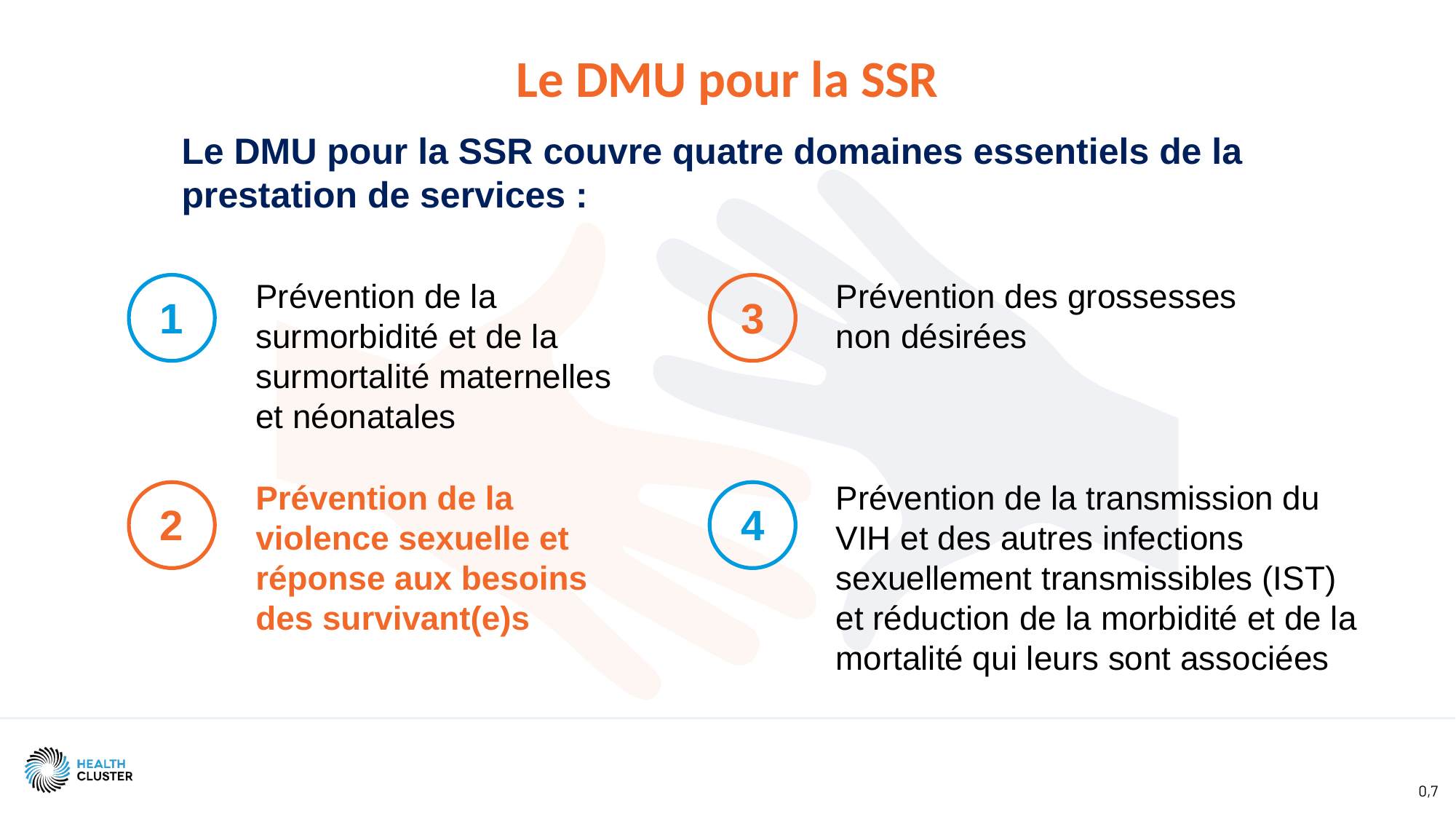

# Le DMU pour la SSR
Le DMU pour la SSR couvre quatre domaines essentiels de la prestation de services :
Prévention de la surmorbidité et de la surmortalité maternelles et néonatales

Prévention des grossesses non désirées

1

3
Prévention de la violence sexuelle et réponse aux besoins des survivant(e)s

Prévention de la transmission du VIH et des autres infections sexuellement transmissibles (IST) et réduction de la morbidité et de la mortalité qui leurs sont associées

2

4
0,7